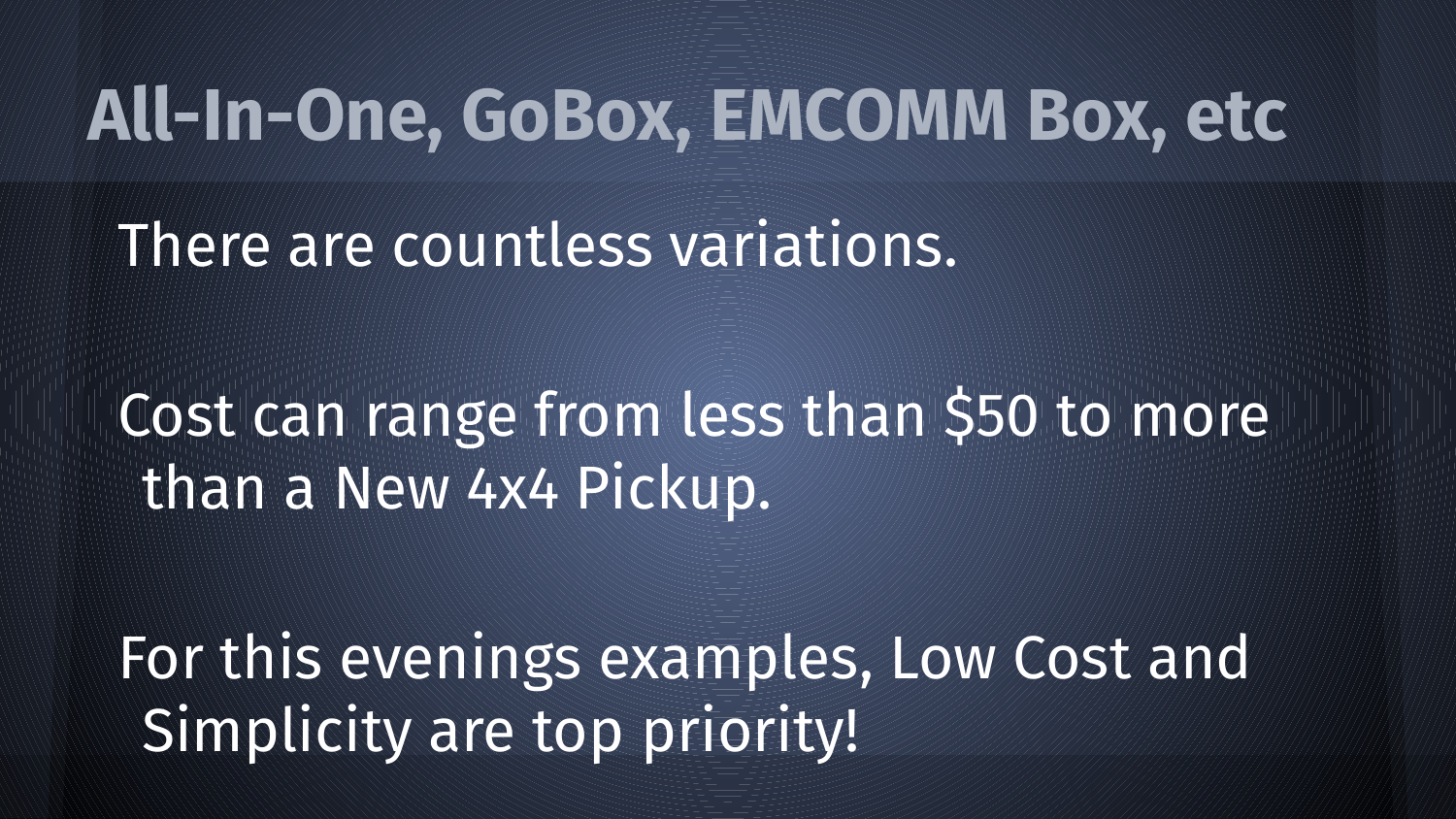

# All-In-One, GoBox, EMCOMM Box, etc
There are countless variations.

Cost can range from less than $50 to more than a New 4x4 Pickup.

For this evenings examples, Low Cost and Simplicity are top priority!